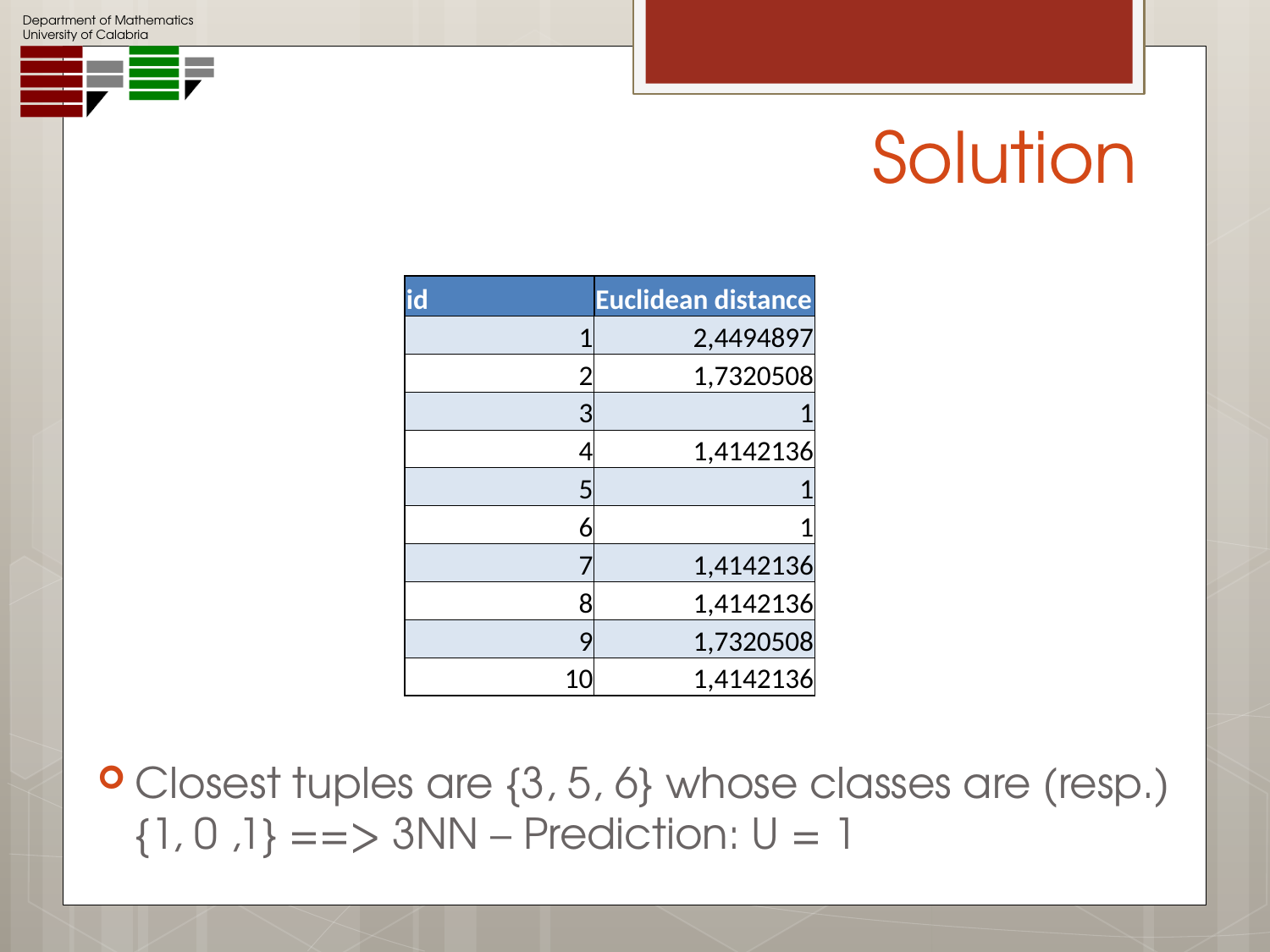

# Solution

Closest tuples are {3, 5, 6} whose classes are (resp.) {1, 0 ,1} ==> 3NN – Prediction: U = 1
| id | Euclidean distance |
| --- | --- |
| 1 | 2,4494897 |
| 2 | 1,7320508 |
| 3 | 1 |
| 4 | 1,4142136 |
| 5 | 1 |
| 6 | 1 |
| 7 | 1,4142136 |
| 8 | 1,4142136 |
| 9 | 1,7320508 |
| 10 | 1,4142136 |